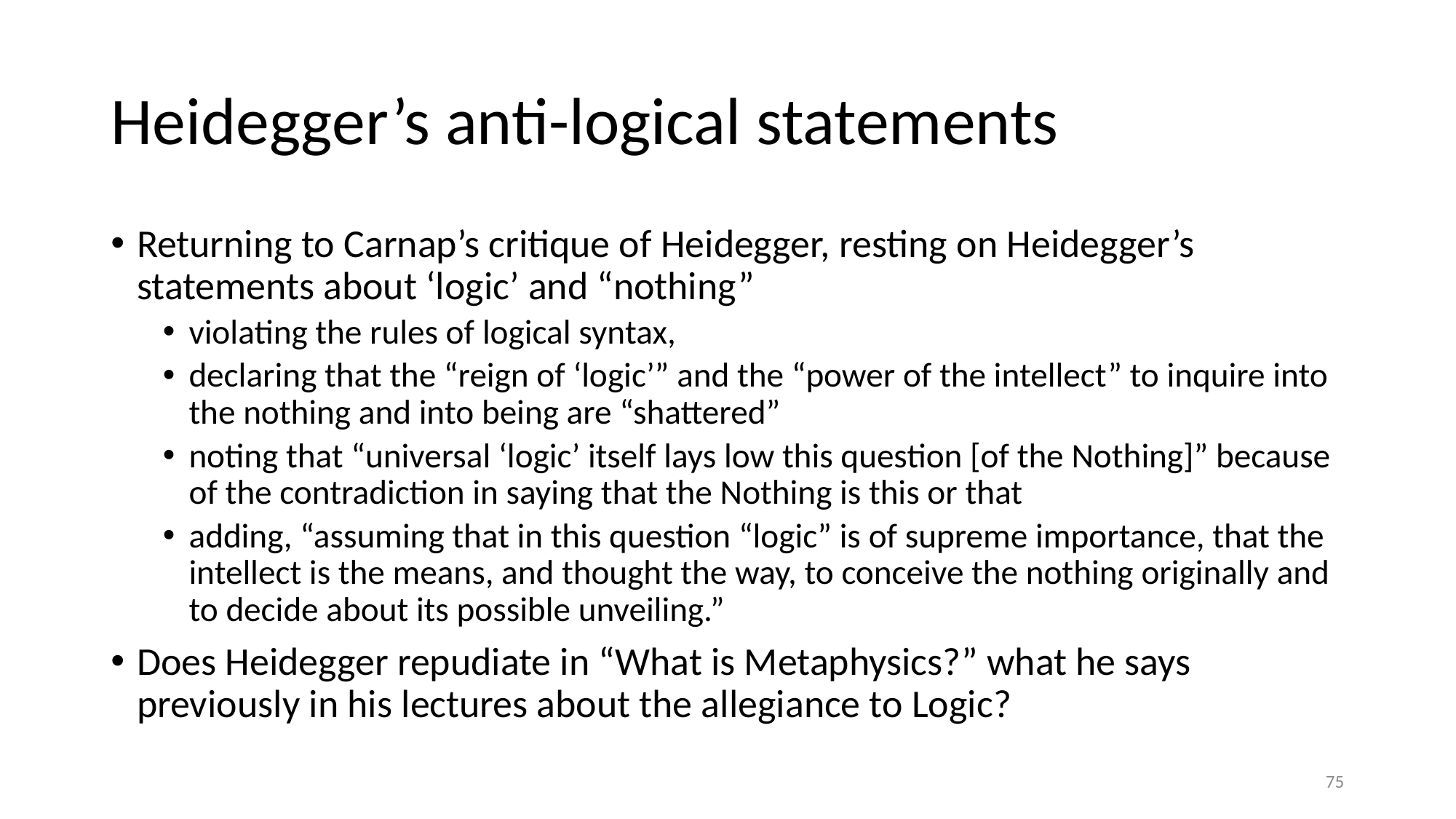

# Heidegger’s anti-logical statements
Returning to Carnap’s critique of Heidegger, resting on Heidegger’s statements about ‘logic’ and “nothing”
violating the rules of logical syntax,
declaring that the “reign of ‘logic’” and the “power of the intellect” to inquire into the nothing and into being are “shattered”
noting that “universal ‘logic’ itself lays low this question [of the Nothing]” because of the contradiction in saying that the Nothing is this or that
adding, “assuming that in this question “logic” is of supreme importance, that the intellect is the means, and thought the way, to conceive the nothing originally and to decide about its possible unveiling.”
Does Heidegger repudiate in “What is Metaphysics?” what he says previously in his lectures about the allegiance to Logic?

75